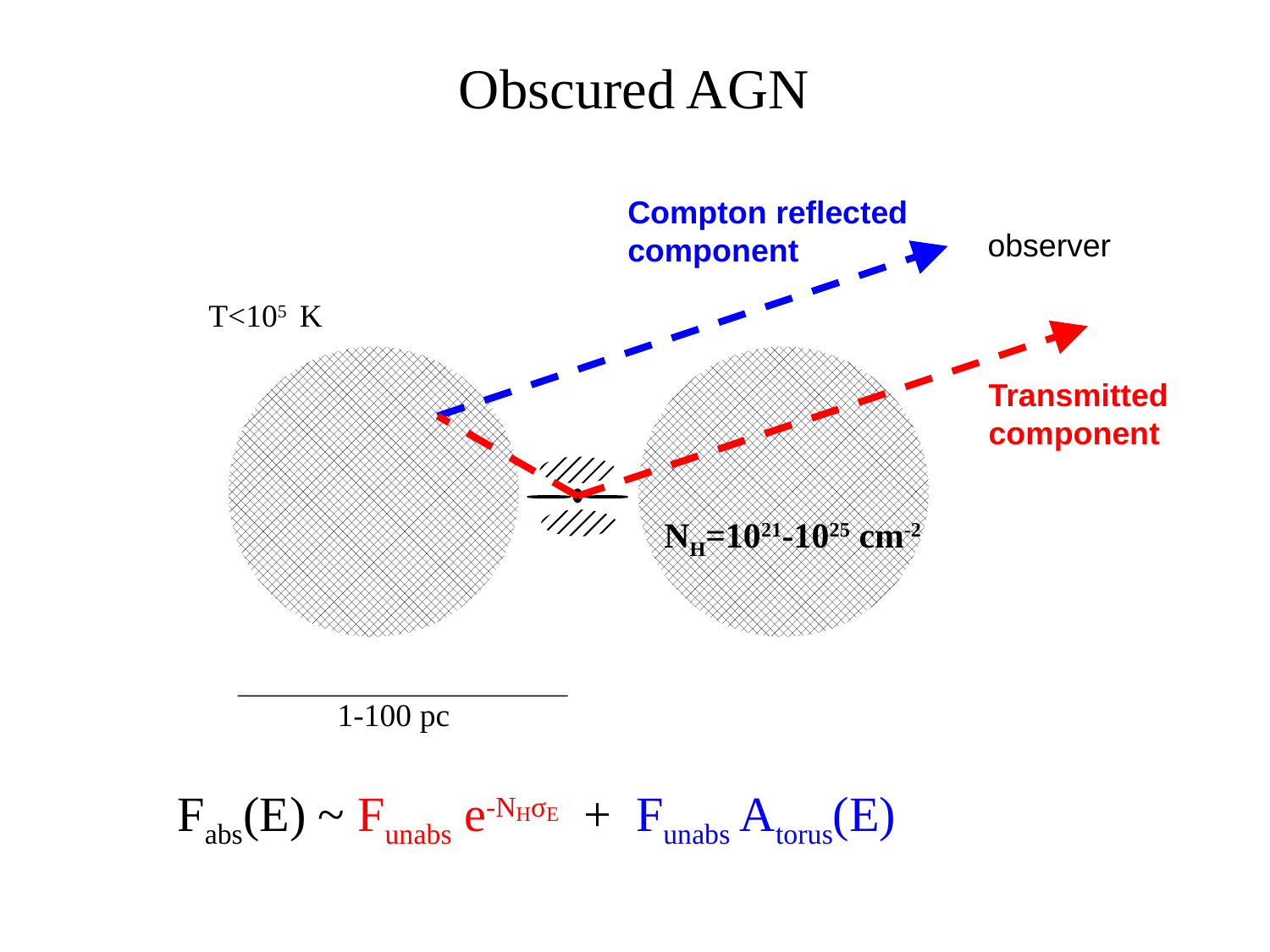

Obscured AGN
Compton reflected
component
observer

T<105  K

Transmitted
component

NH=1021-1025 cm-2
1-100 pc

Fabs(E) ~ Funabs e-NHσE  +  Funabs Atorus(E)